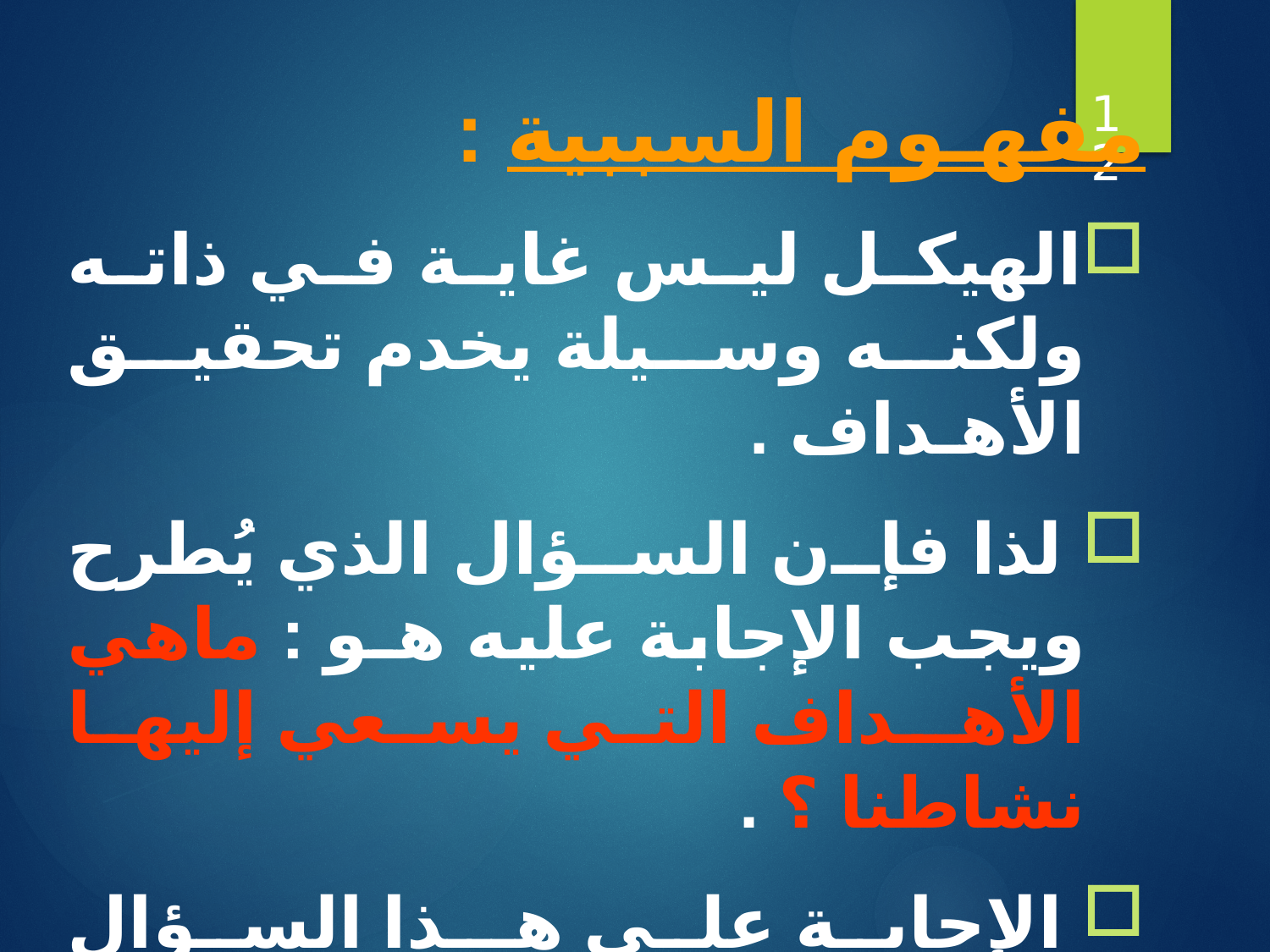

12
مفهـوم السببية :
الهيكل ليس غاية في ذاته ولكنه وسيلة يخدم تحقيق الأهـداف .
 لذا فإن السؤال الذي يُطرح ويجب الإجابة عليه هـو : ماهي الأهـداف التي يسعي إليها نشاطنا ؟ .
 الإجابة علي هـذا السؤال تقود الي أي نوع من العـمل نحن بصدده لا الي أي هيكل نريده.